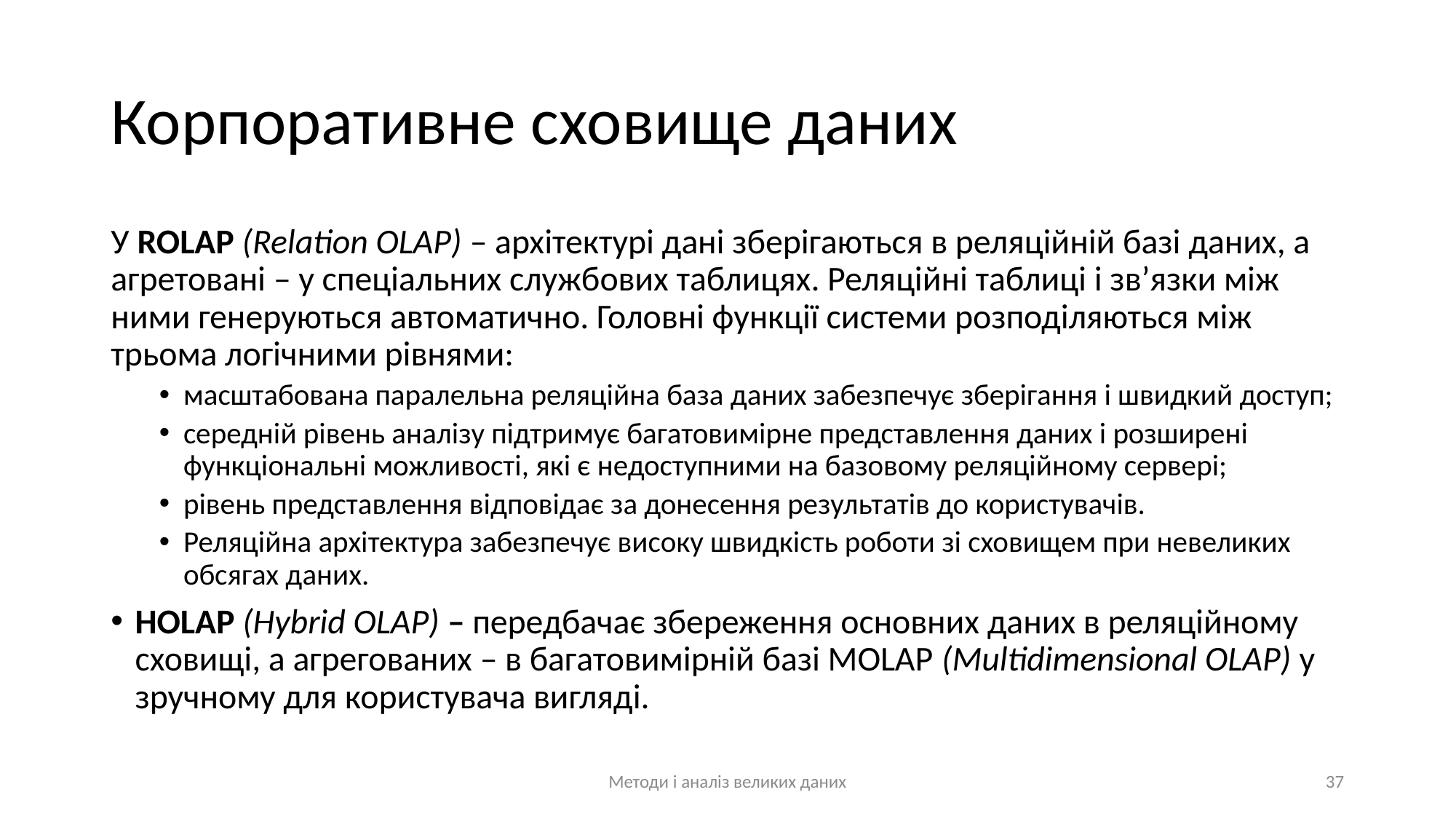

# Корпоративне сховище даних
У ROLAP (Relation OLAP) – архітектурі дані зберігаються в реляційній базі даних, а агретовані – у спеціальних службових таблицях. Реляційні таблиці і зв’язки між ними генеруються автоматично. Головні функції системи розподіляються між трьома логічними рівнями:
масштабована паралельна реляційна база даних забезпечує зберігання і швидкий доступ;
середній рівень аналізу підтримує багатовимірне представлення даних і розширені функціональні можливості, які є недоступними на базовому реляційному сервері;
рівень представлення відповідає за донесення результатів до користувачів.
Реляційна архітектура забезпечує високу швидкість роботи зі сховищем при невеликих обсягах даних.
HOLAP (Hybrid OLAP) – передбачає збереження основних даних в реляційному сховищі, а агрегованих – в багатовимірній базі MOLAP (Multidimensional OLAP) у зручному для користувача вигляді.

Методи і аналіз великих даних
37